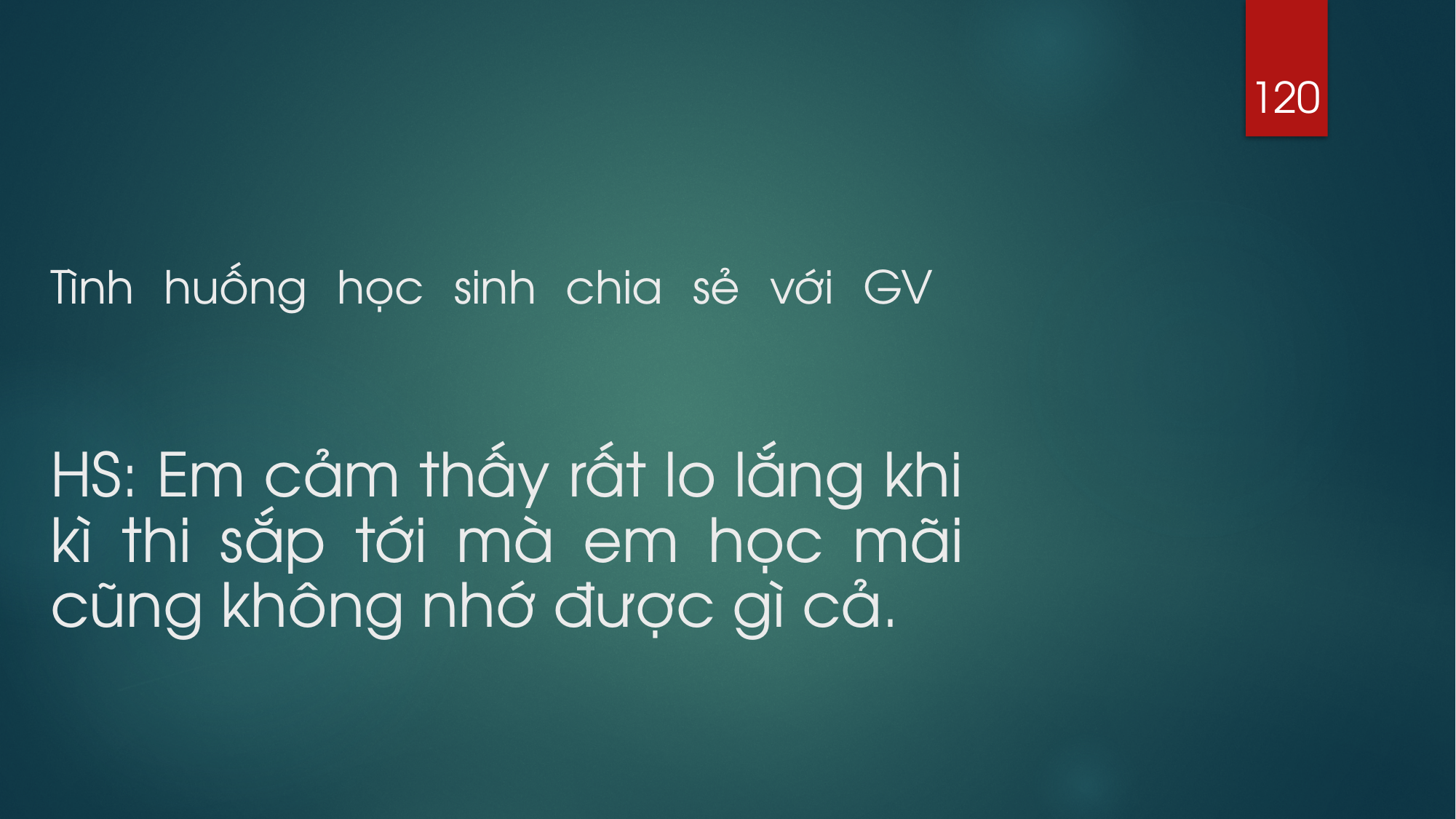

120
# Tình huống học sinh chia sẻ với GV HS: Em cảm thấy rất lo lắng khi kì thi sắp tới mà em học mãi cũng không nhớ được gì cả.